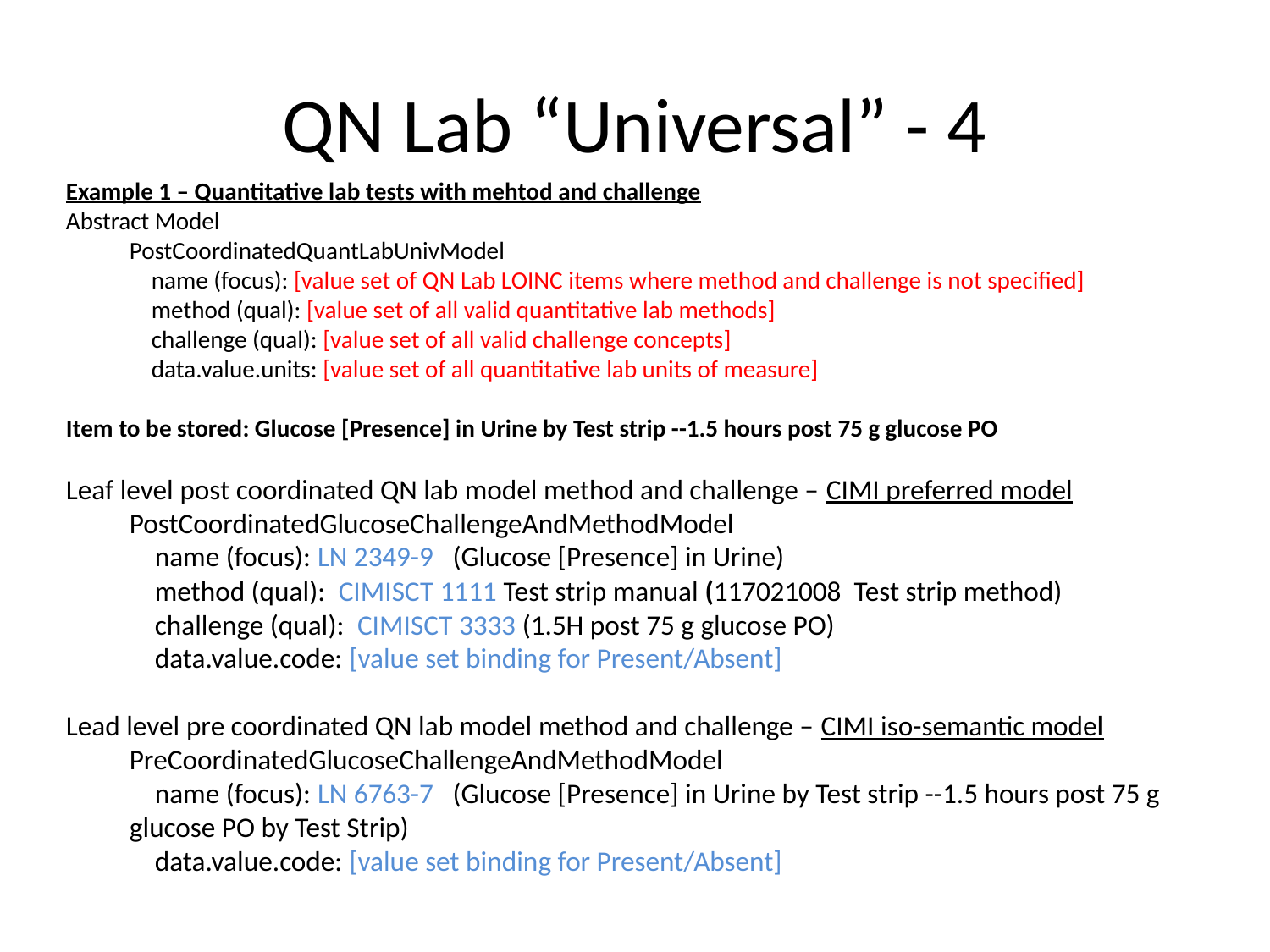

# QN Lab “Universal” - 4
Example 1 – Quantitative lab tests with mehtod and challenge
Abstract Model
PostCoordinatedQuantLabUnivModel
    name (focus): [value set of QN Lab LOINC items where method and challenge is not specified]
    method (qual): [value set of all valid quantitative lab methods]
    challenge (qual): [value set of all valid challenge concepts]
    data.value.units: [value set of all quantitative lab units of measure]

Item to be stored: Glucose [Presence] in Urine by Test strip --1.5 hours post 75 g glucose PO

Leaf level post coordinated QN lab model method and challenge – CIMI preferred model
PostCoordinatedGlucoseChallengeAndMethodModel
    name (focus): LN 2349-9   (Glucose [Presence] in Urine)
    method (qual):  CIMISCT 1111 Test strip manual (117021008  Test strip method)
    challenge (qual):  CIMISCT 3333 (1.5H post 75 g glucose PO)
    data.value.code: [value set binding for Present/Absent]

Lead level pre coordinated QN lab model method and challenge – CIMI iso-semantic model
PreCoordinatedGlucoseChallengeAndMethodModel
    name (focus): LN 6763-7   (Glucose [Presence] in Urine by Test strip --1.5 hours post 75 g glucose PO by Test Strip)
    data.value.code: [value set binding for Present/Absent]